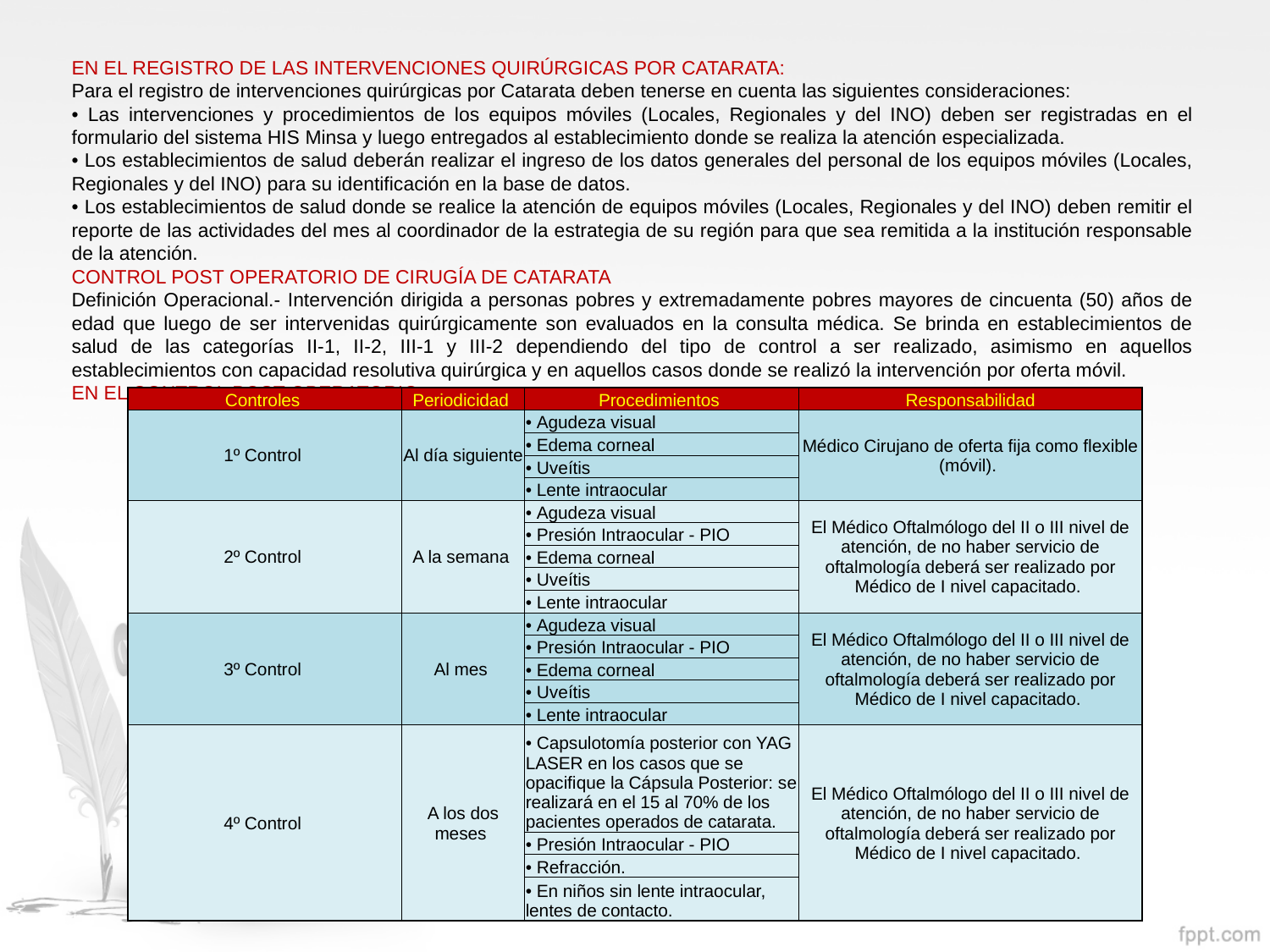

EN EL REGISTRO DE LAS INTERVENCIONES QUIRÚRGICAS POR CATARATA:
Para el registro de intervenciones quirúrgicas por Catarata deben tenerse en cuenta las siguientes consideraciones:
• Las intervenciones y procedimientos de los equipos móviles (Locales, Regionales y del INO) deben ser registradas en el formulario del sistema HIS Minsa y luego entregados al establecimiento donde se realiza la atención especializada.
• Los establecimientos de salud deberán realizar el ingreso de los datos generales del personal de los equipos móviles (Locales, Regionales y del INO) para su identificación en la base de datos.
• Los establecimientos de salud donde se realice la atención de equipos móviles (Locales, Regionales y del INO) deben remitir el reporte de las actividades del mes al coordinador de la estrategia de su región para que sea remitida a la institución responsable de la atención.
CONTROL POST OPERATORIO DE CIRUGÍA DE CATARATA
Definición Operacional.- Intervención dirigida a personas pobres y extremadamente pobres mayores de cincuenta (50) años de edad que luego de ser intervenidas quirúrgicamente son evaluados en la consulta médica. Se brinda en establecimientos de salud de las categorías II-1, II-2, III-1 y III-2 dependiendo del tipo de control a ser realizado, asimismo en aquellos establecimientos con capacidad resolutiva quirúrgica y en aquellos casos donde se realizó la intervención por oferta móvil.
EN EL CONTROL POST OPERATORIO:

| Controles | Periodicidad | Procedimientos | Responsabilidad |
| --- | --- | --- | --- |
| 1º Control | Al día siguiente | • Agudeza visual | Médico Cirujano de oferta ﬁja como ﬂexible (móvil). |
|  |  | • Edema corneal |  |
|  |  | • Uveítis |  |
|  |  | • Lente intraocular |  |
| 2º Control | A la semana | • Agudeza visual | El Médico Oftalmólogo del II o III nivel de atención, de no haber servicio de oftalmología deberá ser realizado por Médico de I nivel capacitado. |
|  |  | • Presión Intraocular - PIO |  |
|  |  | • Edema corneal |  |
|  |  | • Uveítis |  |
|  |  | • Lente intraocular |  |
| 3º Control | Al mes | • Agudeza visual | El Médico Oftalmólogo del II o III nivel de atención, de no haber servicio de oftalmología deberá ser realizado por Médico de I nivel capacitado. |
|  |  | • Presión Intraocular - PIO |  |
|  |  | • Edema corneal |  |
|  |  | • Uveítis |  |
|  |  | • Lente intraocular |  |
| 4º Control | A los dos meses | • Capsulotomía posterior con YAG LASER en los casos que se opaciﬁque la Cápsula Posterior: se realizará en el 15 al 70% de los pacientes operados de catarata. | El Médico Oftalmólogo del II o III nivel de atención, de no haber servicio de oftalmología deberá ser realizado por Médico de I nivel capacitado. |
|  |  | • Presión Intraocular - PIO |  |
|  |  | • Refracción. |  |
|  |  | • En niños sin lente intraocular, lentes de contacto. |  |